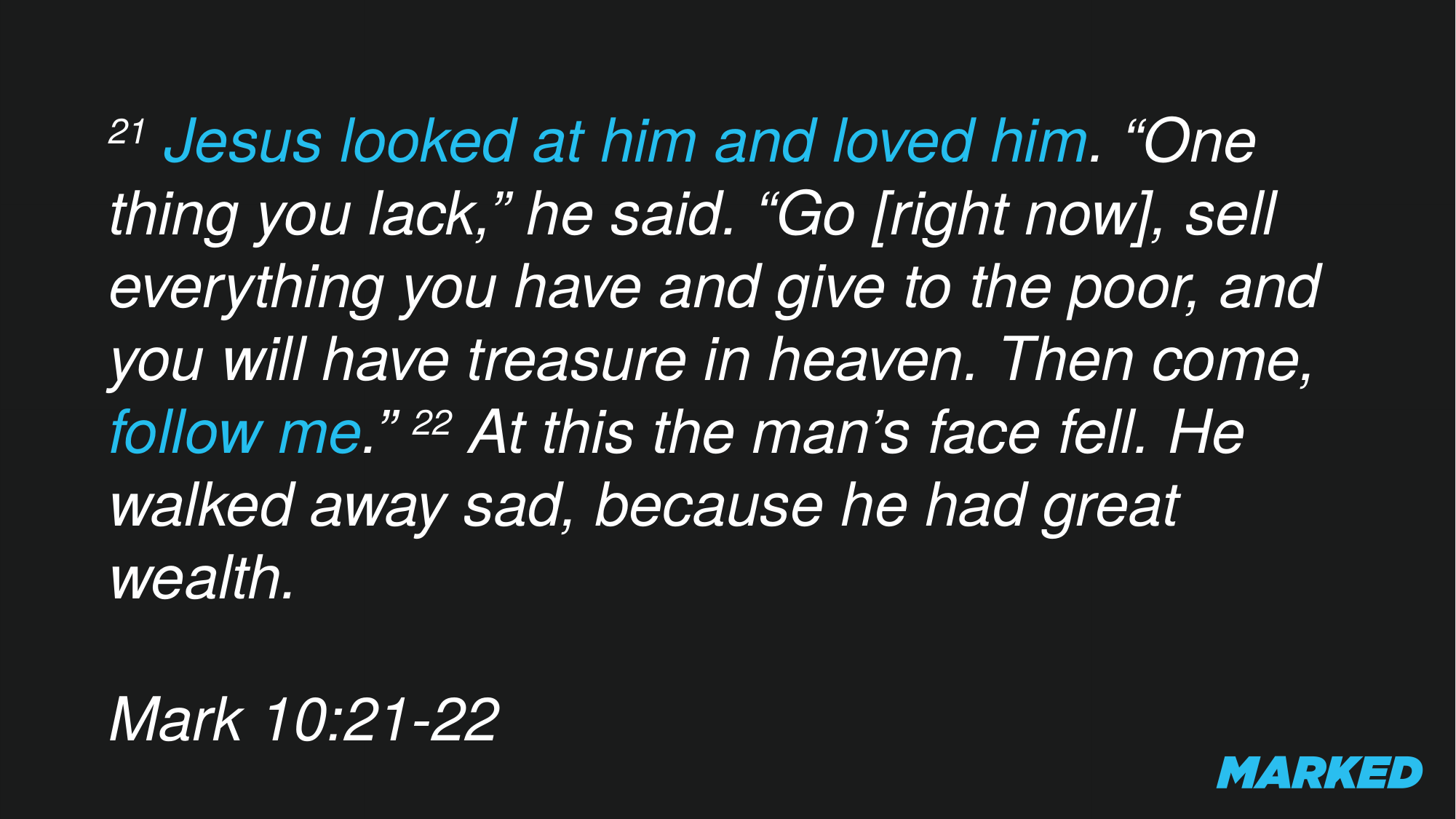

21 Jesus looked at him and loved him. “One thing you lack,” he said. “Go [right now], sell everything you have and give to the poor, and you will have treasure in heaven. Then come, follow me.” 22 At this the man’s face fell. He walked away sad, because he had great wealth.

Mark 10:21-22